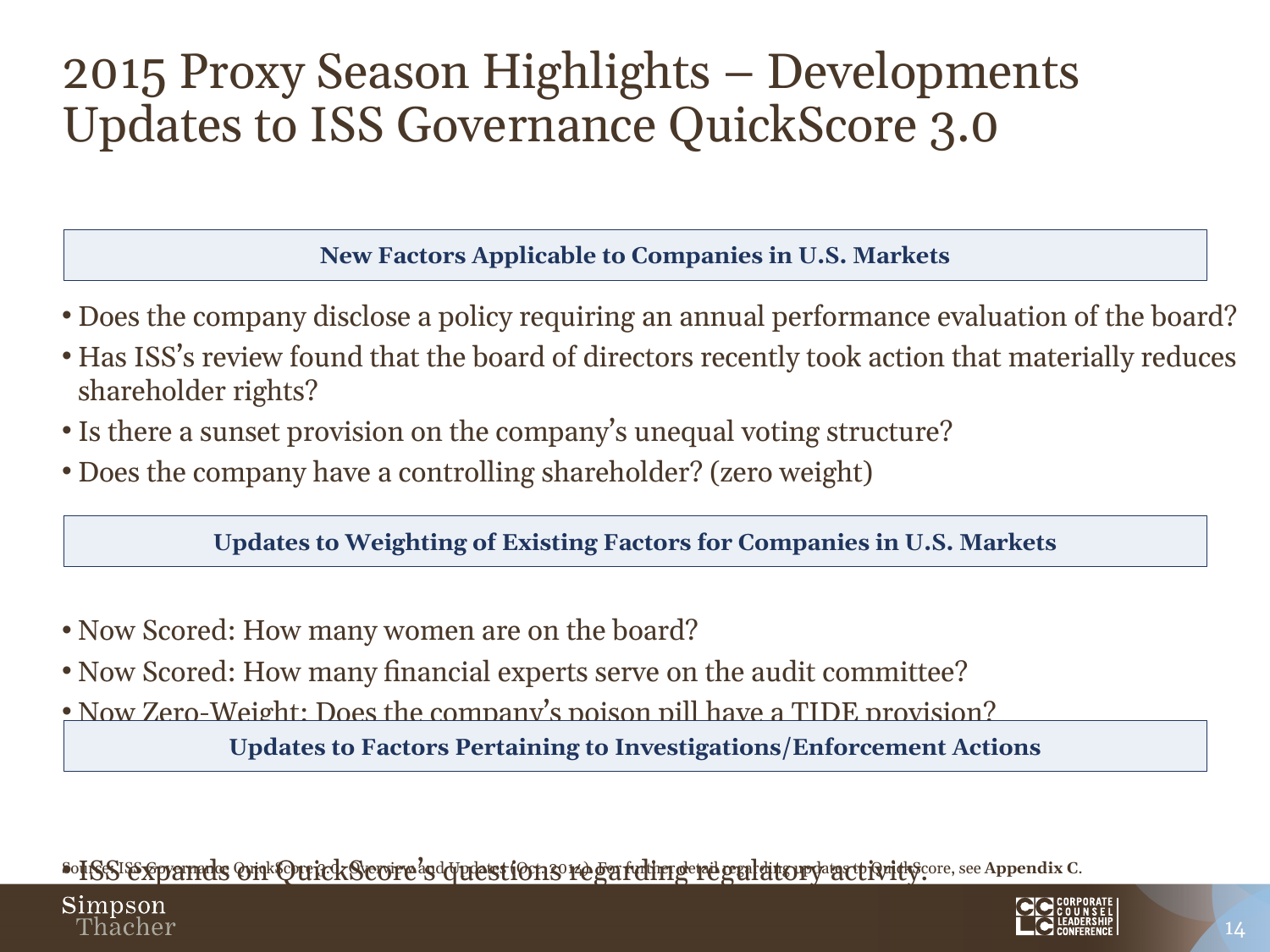

# 2015 Proxy Season Highlights – Developments Updates to ISS Governance QuickScore 3.0

Does the company disclose a policy requiring an annual performance evaluation of the board?
Has ISS’s review found that the board of directors recently took action that materially reduces shareholder rights?
Is there a sunset provision on the company’s unequal voting structure?
Does the company have a controlling shareholder? (zero weight)

Now Scored: How many women are on the board?
Now Scored: How many financial experts serve on the audit committee?
Now Zero-Weight: Does the company’s poison pill have a TIDE provision?

ISS expands on QuickScore’s questions regarding regulatory activity.
New Factors Applicable to Companies in U.S. Markets
Updates to Weighting of Existing Factors for Companies in U.S. Markets
Updates to Factors Pertaining to Investigations/Enforcement Actions
Source: ISS Governance QuickScore 3.0: Overview and Updates (Oct. 2014). For further detail regarding updates to QuickScore, see Appendix C.
14